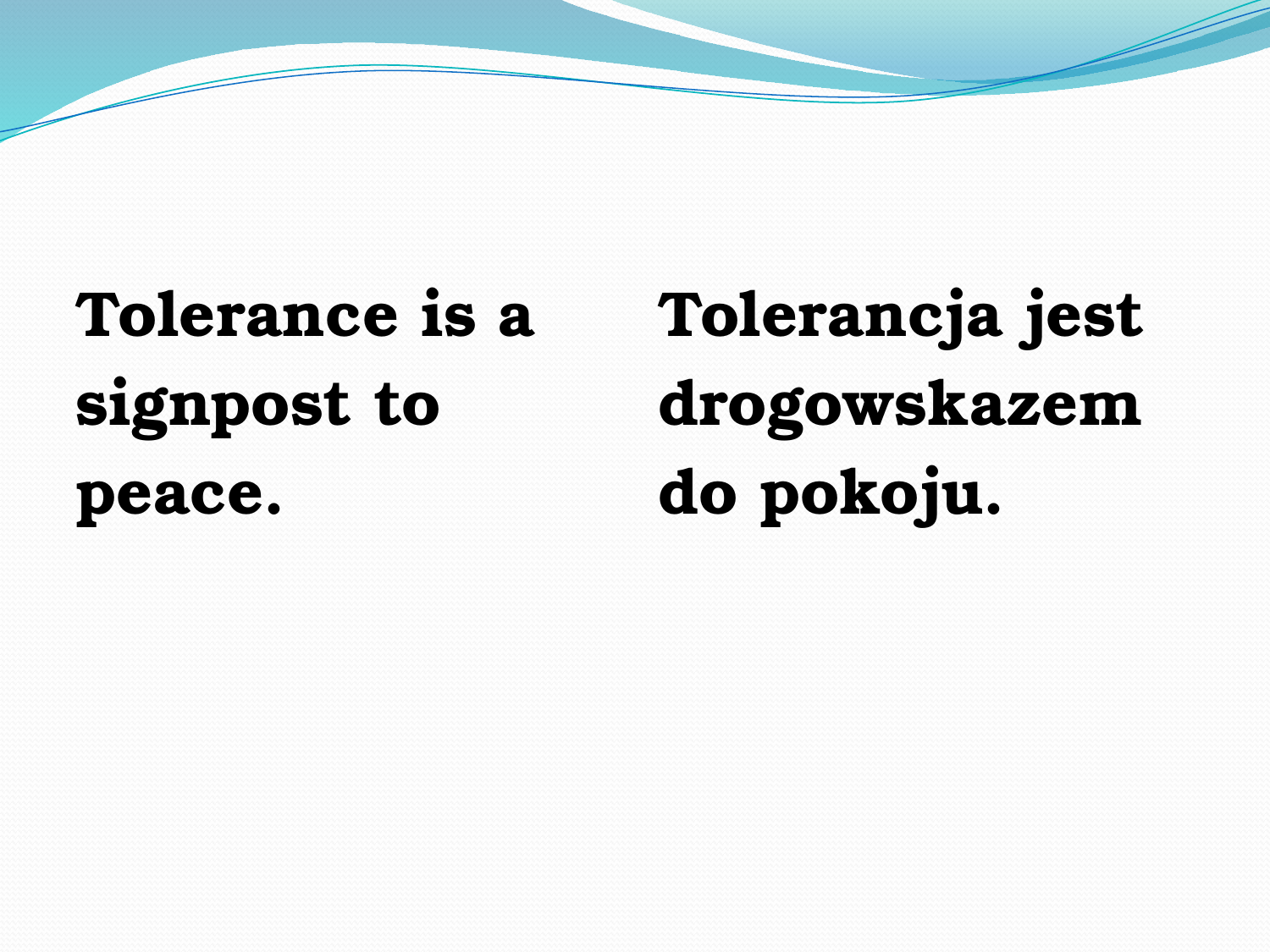

#
Tolerance is a
signpost to
peace.

Tolerancja jest
drogowskazem
do pokoju.